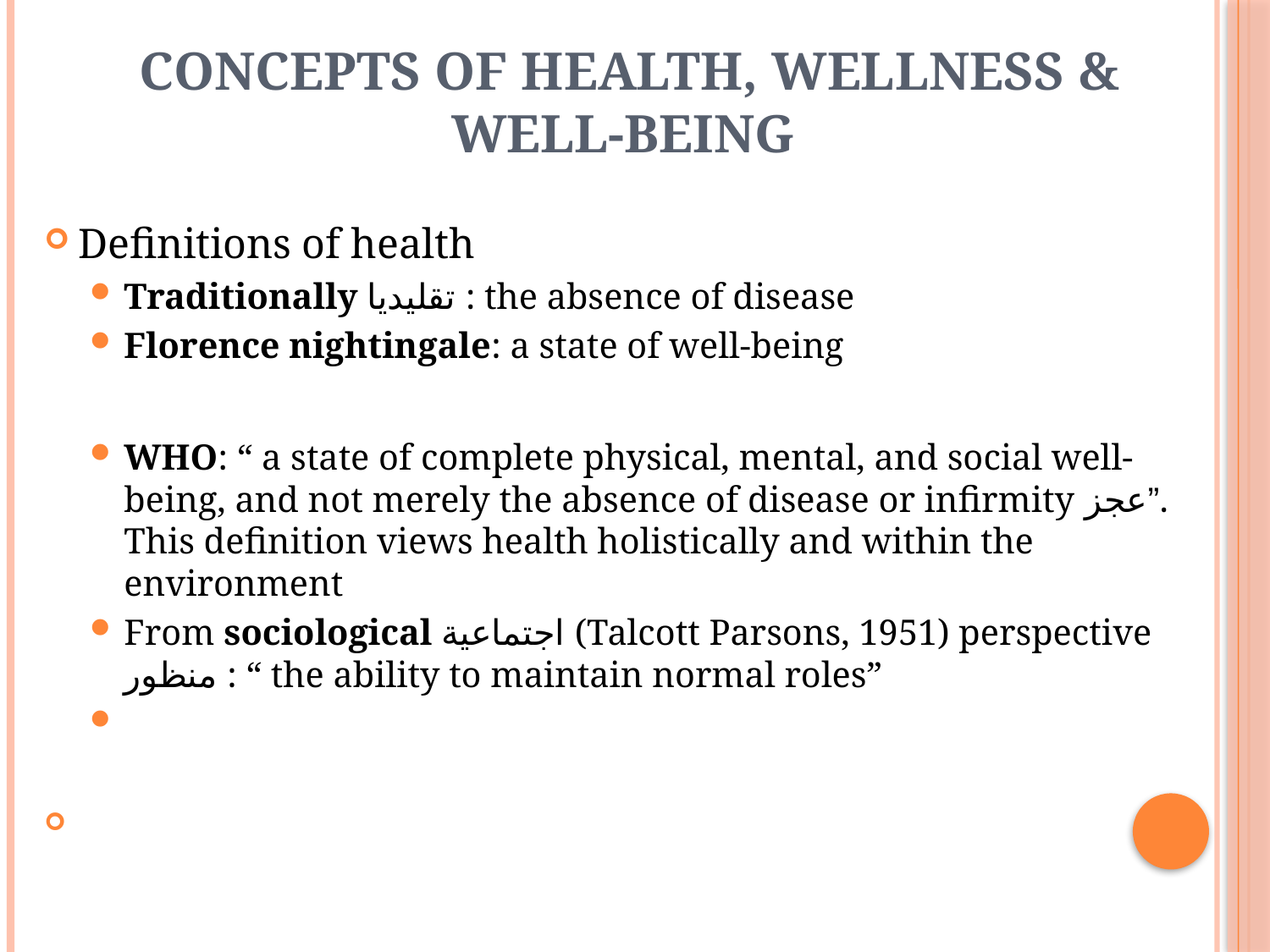

# Concepts of Health, Wellness & well-being
Definitions of health
Traditionally تقليديا : the absence of disease
Florence nightingale: a state of well-being

WHO: “ a state of complete physical, mental, and social well-being, and not merely the absence of disease or infirmity عجز”. This definition views health holistically and within the environment
From sociological اجتماعية (Talcott Parsons, 1951) perspective منظور : “ the ability to maintain normal roles”